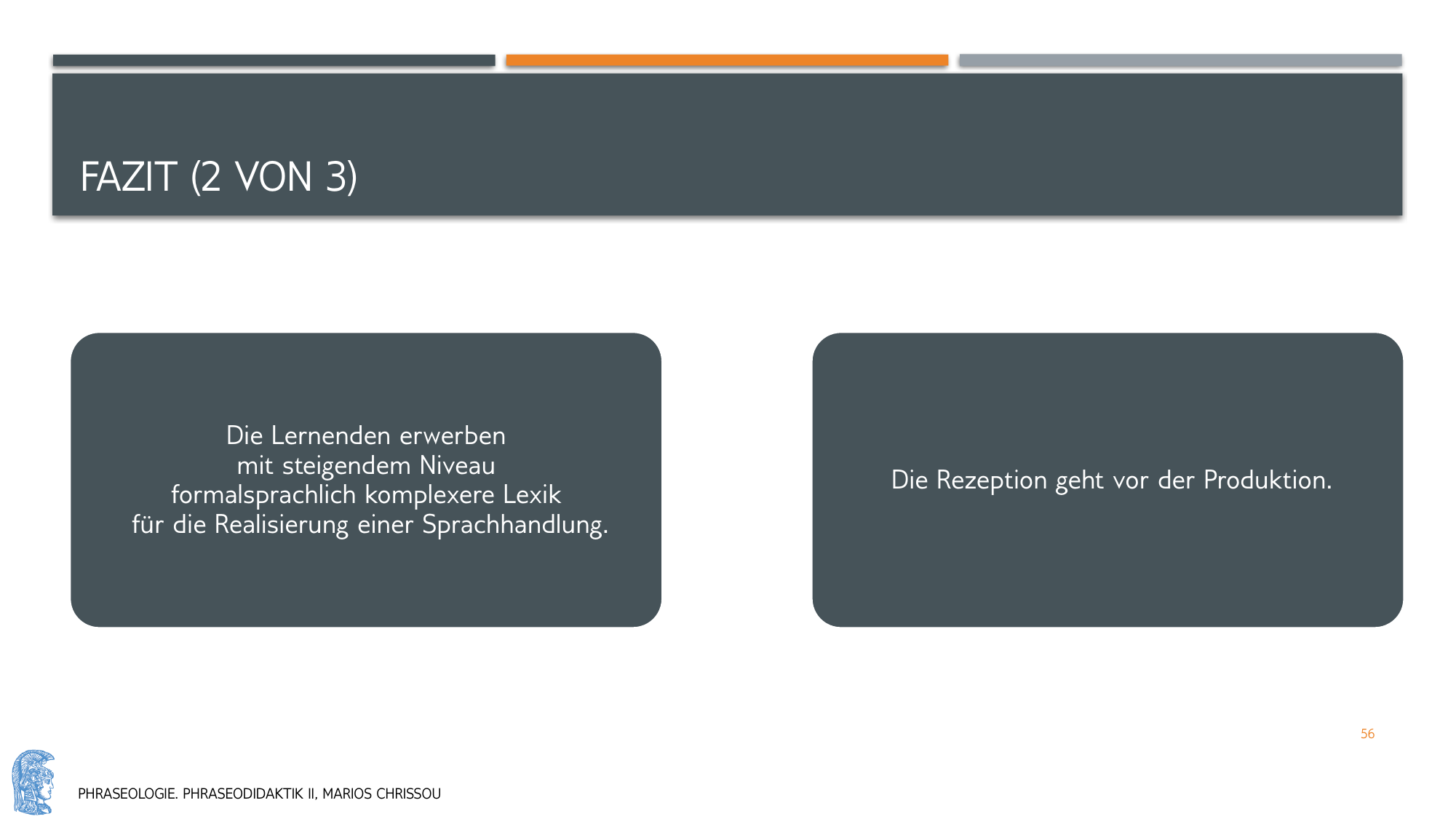

# fazit (2 von 3)
Die Lernenden erwerben
mit steigendem Niveau
formalsprachlich komplexere Lexik
für die Realisierung einer Sprachhandlung.
Die Rezeption geht vor der Produktion.
56